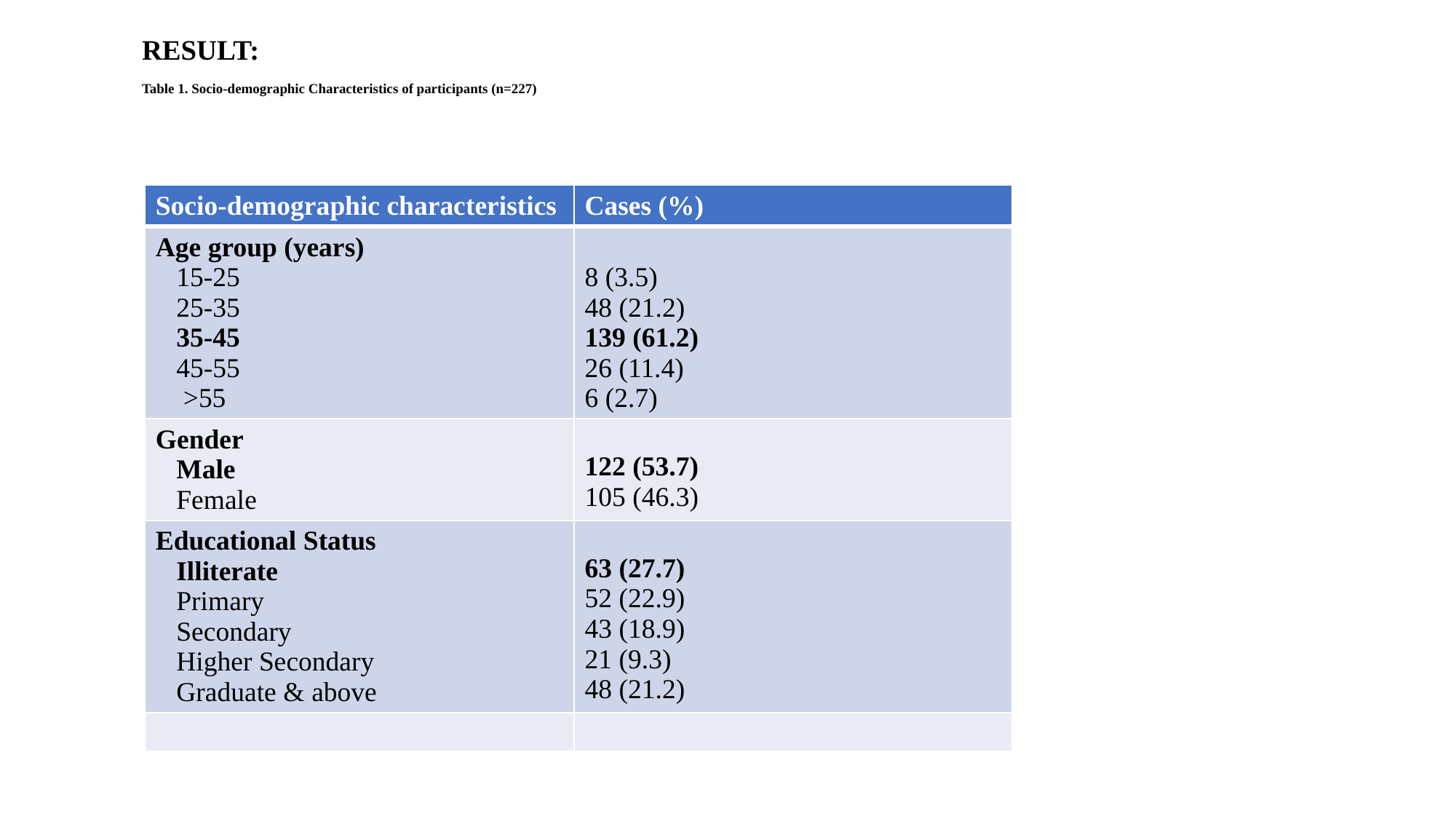

# RESULT: Table 1. Socio-demographic Characteristics of participants (n=227)
| Socio-demographic characteristics | Cases (%) |
| --- | --- |
| Age group (years) 15-25 25-35 35-45 45-55 >55 | 8 (3.5) 48 (21.2) 139 (61.2) 26 (11.4) 6 (2.7) |
| Gender Male Female | 122 (53.7) 105 (46.3) |
| Educational Status Illiterate Primary Secondary Higher Secondary Graduate & above | 63 (27.7) 52 (22.9) 43 (18.9) 21 (9.3) 48 (21.2) |
|  |  |